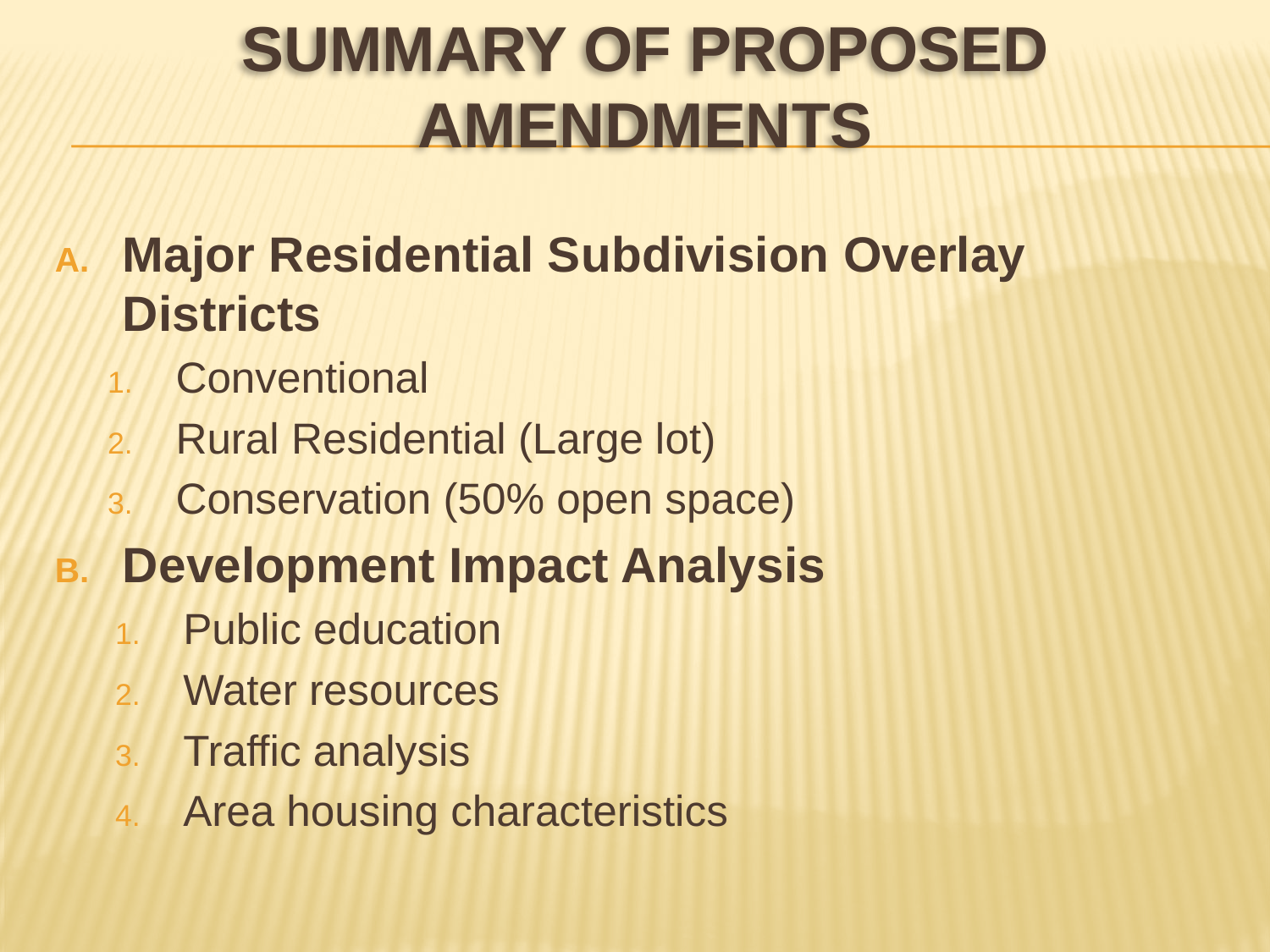

# Summary of Proposed Amendments
Major Residential Subdivision Overlay Districts
Conventional
Rural Residential (Large lot)
Conservation (50% open space)
Development Impact Analysis
Public education
Water resources
Traffic analysis
Area housing characteristics